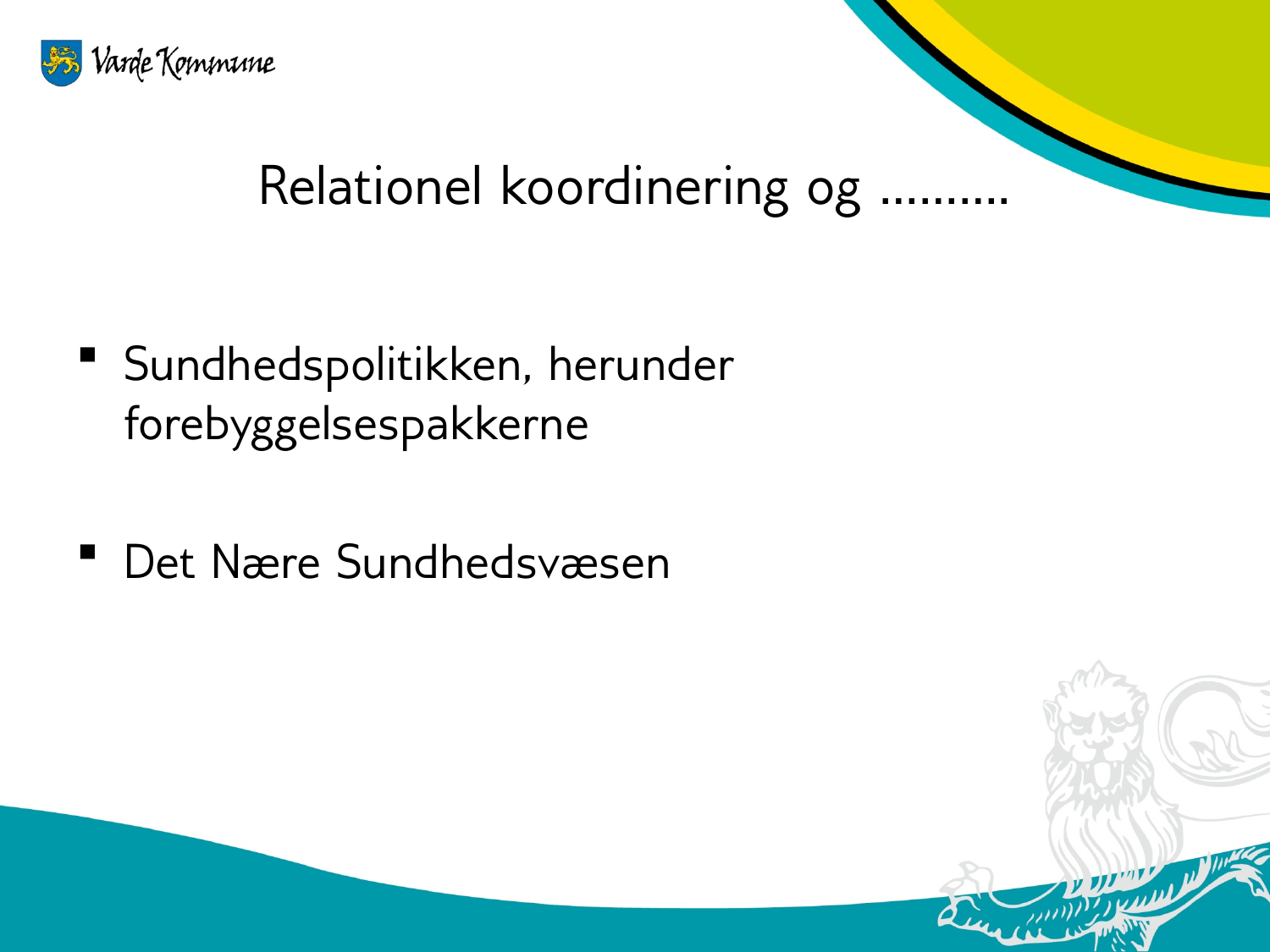

# Relationel koordinering og ……….

Sundhedspolitikken, herunder forebyggelsespakkerne

Det Nære Sundhedsvæsen